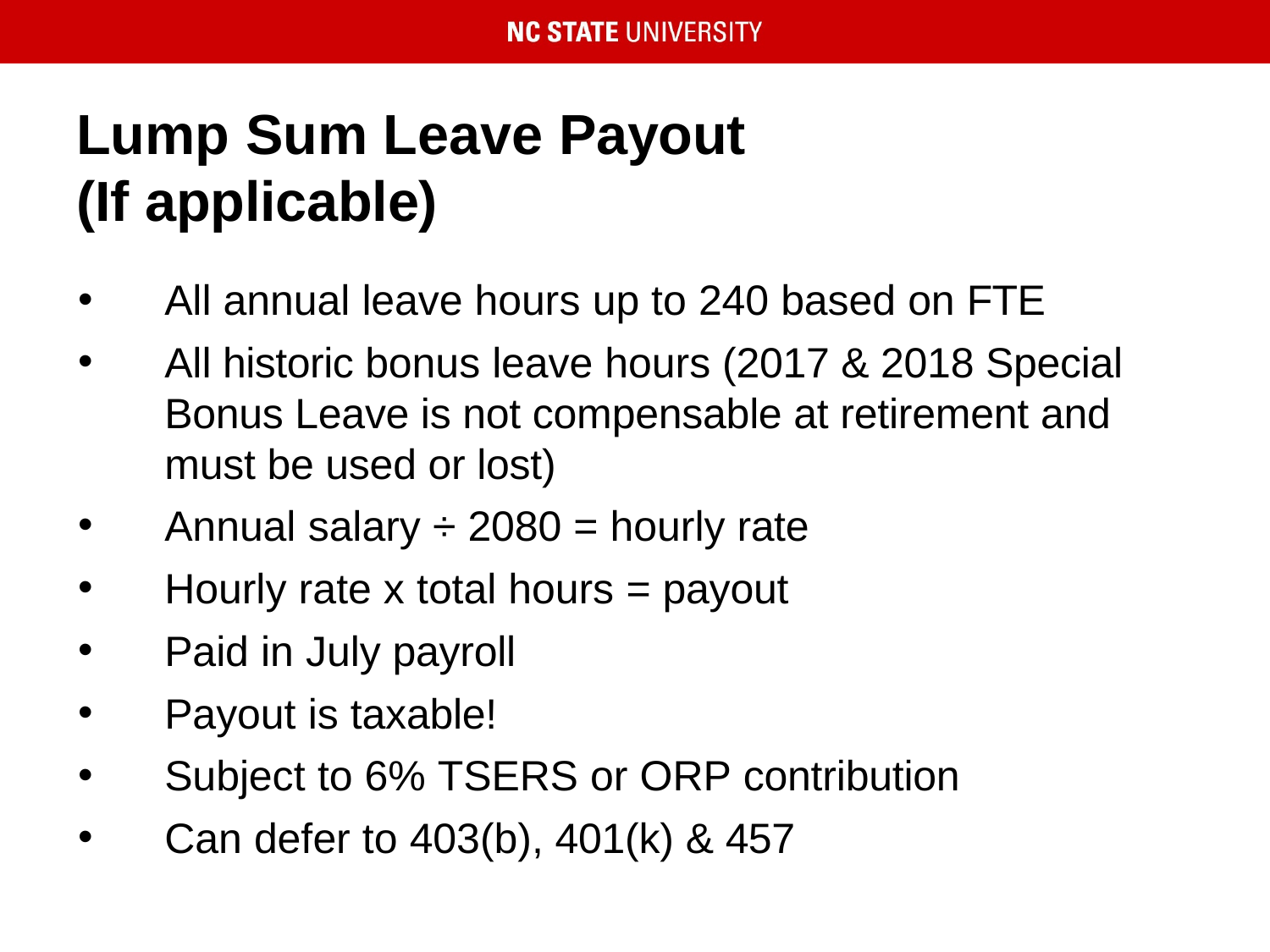

# Lump Sum Leave Payout (If applicable)
All annual leave hours up to 240 based on FTE
All historic bonus leave hours (2017 & 2018 Special Bonus Leave is not compensable at retirement and must be used or lost)
Annual salary ÷ 2080 = hourly rate
Hourly rate x total hours = payout
Paid in July payroll
Payout is taxable!
Subject to 6% TSERS or ORP contribution
Can defer to 403(b), 401(k) & 457